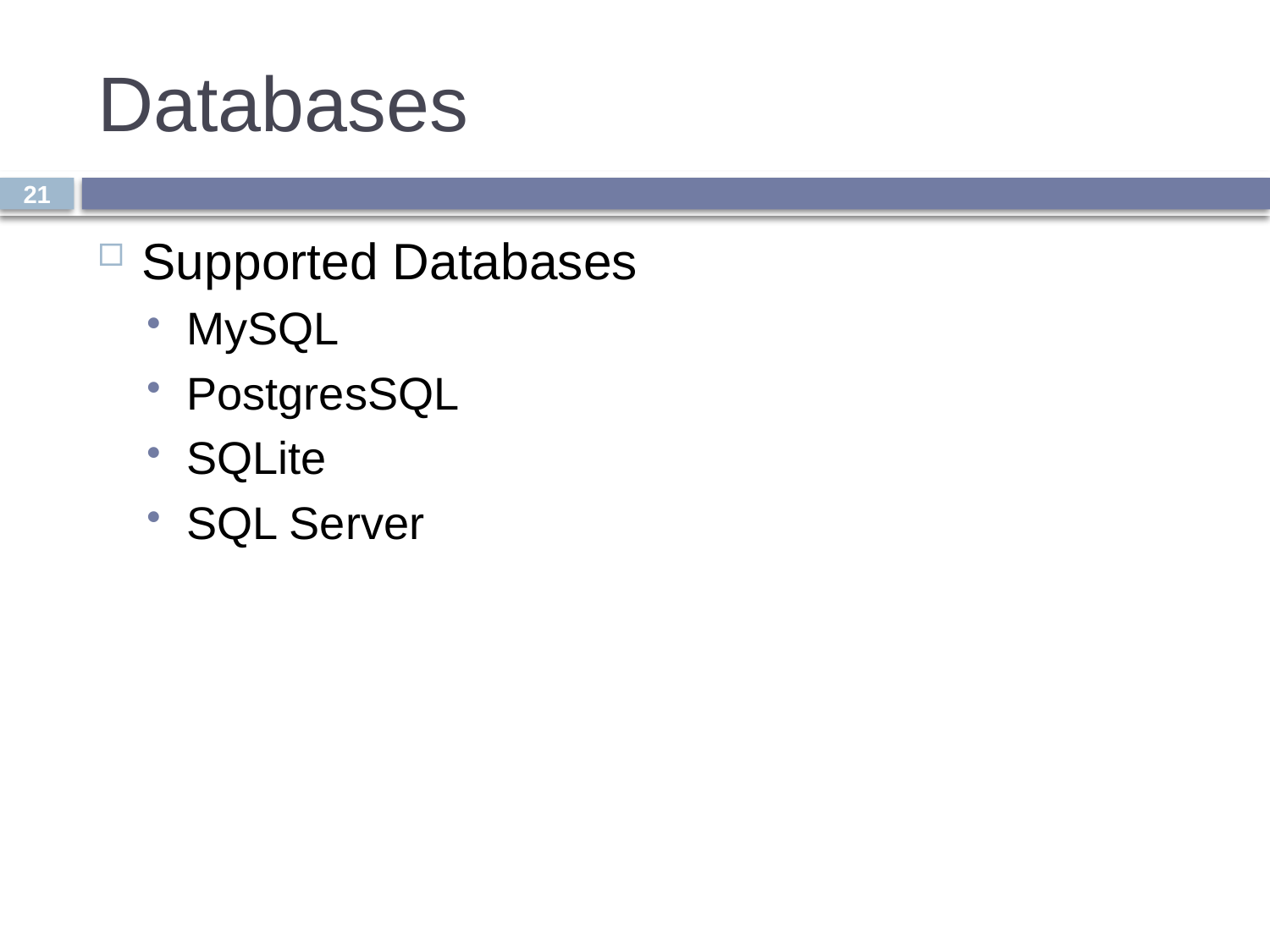

# Databases
21
Supported Databases
MySQL
PostgresSQL
SQLite
SQL Server